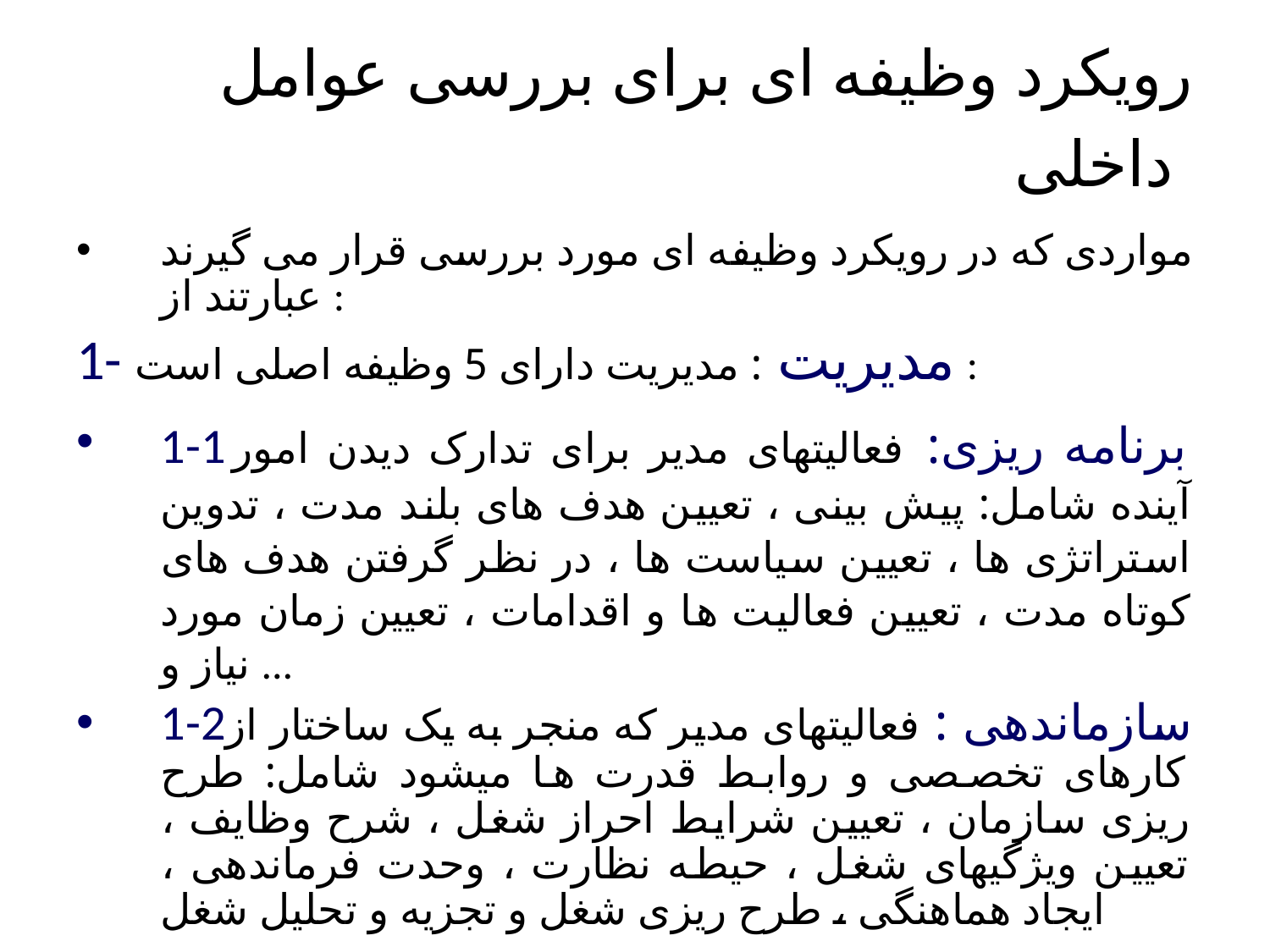

رویکرد وظیفه ای برای بررسی عوامل داخلی
مواردی که در رویکرد وظیفه ای مورد بررسی قرار می گیرند عبارتند از :
1- مدیریت : مدیریت دارای 5 وظیفه اصلی است :
1-1برنامه ریزی: فعالیتهای مدیر برای تدارک دیدن امور آینده شامل: پیش بینی ، تعیین هدف های بلند مدت ، تدوین استراتژی ها ، تعیین سیاست ها ، در نظر گرفتن هدف های کوتاه مدت ، تعیین فعالیت ها و اقدامات ، تعیین زمان مورد نیاز و ...
1-2سازماندهی : فعالیتهای مدیر که منجر به یک ساختار از کارهای تخصصی و روابط قدرت ها میشود شامل: طرح ریزی سازمان ، تعیین شرایط احراز شغل ، شرح وظایف ، تعیین ویژگیهای شغل ، حیطه نظارت ، وحدت فرماندهی ، ایجاد هماهنگی ، طرح ریزی شغل و تجزیه و تحلیل شغل